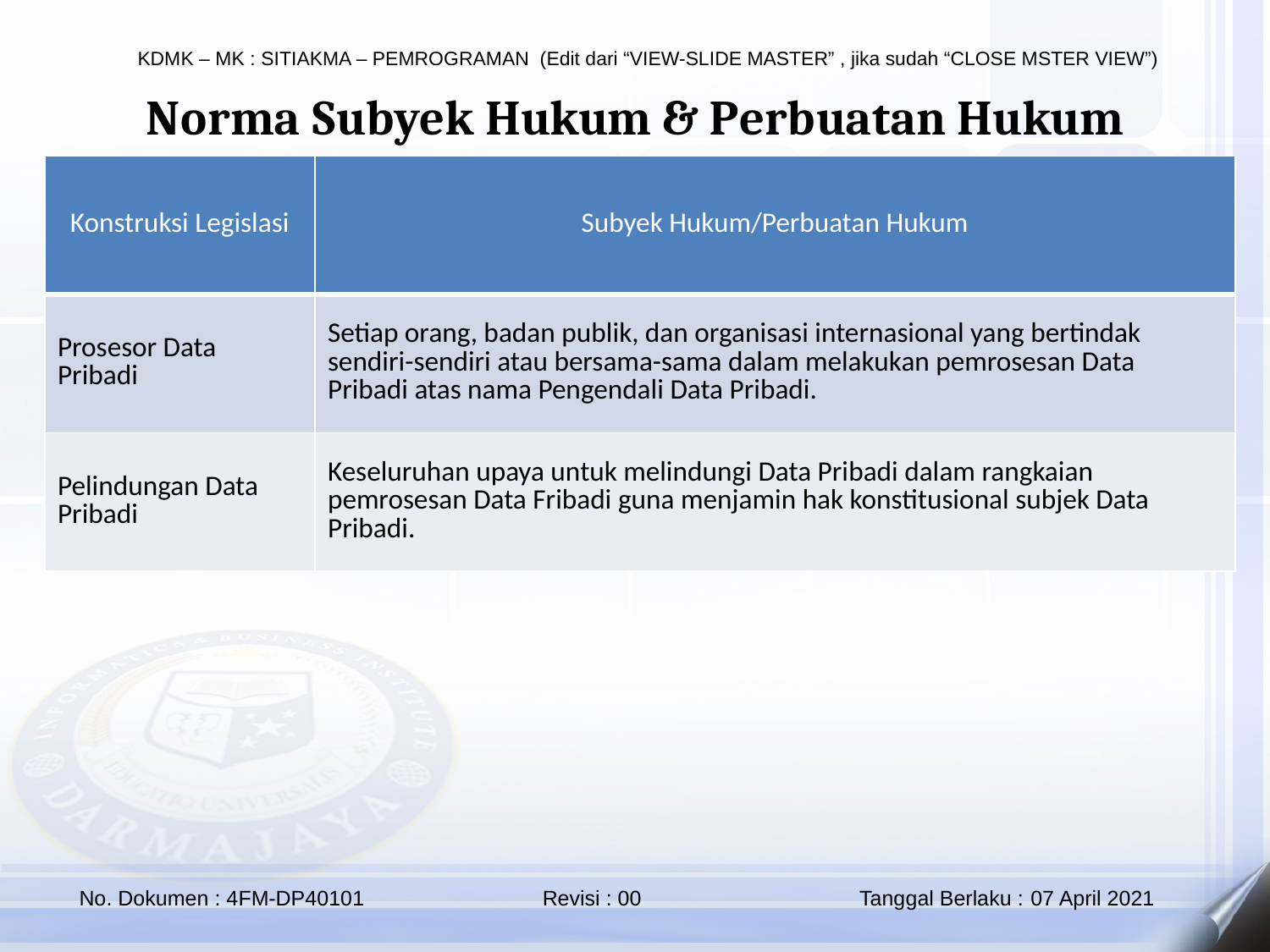

Norma Subyek Hukum & Perbuatan Hukum
| Konstruksi Legislasi | Subyek Hukum/Perbuatan Hukum |
| --- | --- |
| Prosesor Data Pribadi | Setiap orang, badan publik, dan organisasi internasional yang bertindak sendiri-sendiri atau bersama-sama dalam melakukan pemrosesan Data Pribadi atas nama Pengendali Data Pribadi. |
| Pelindungan Data Pribadi | Keseluruhan upaya untuk melindungi Data Pribadi dalam rangkaian pemrosesan Data Fribadi guna menjamin hak konstitusional subjek Data Pribadi. |